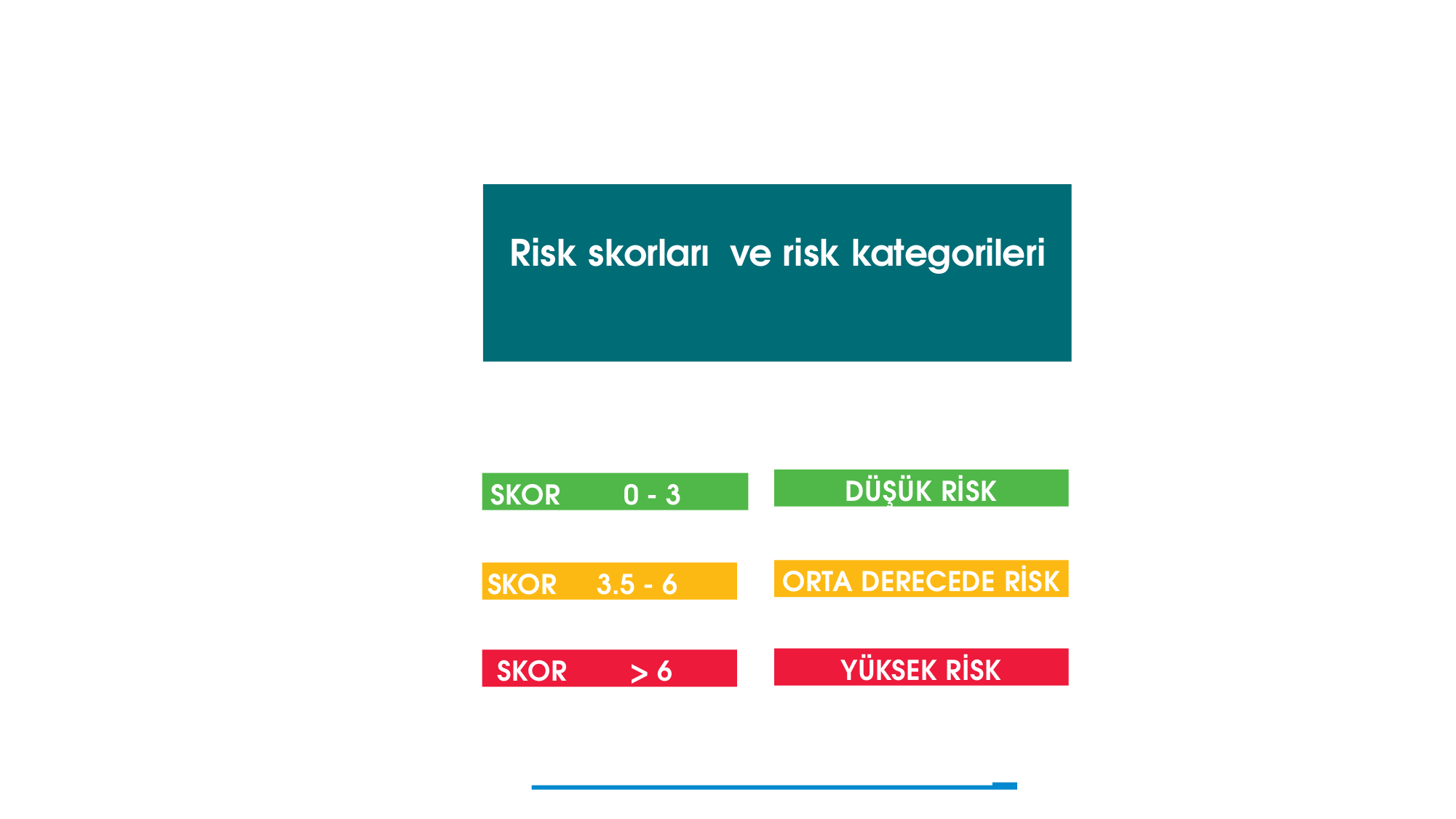

CHAPTER 6
Diabetes and Ramadan: A Medico-Religious Perspective

Risk skorları  ve risk kategorileri
DÜŞÜK RİSK
SKOR        0 - 3
ORTA DERECEDE RİSK
SKOR     3.5 - 6
YÜKSEK RİSK
SKOR        > 6